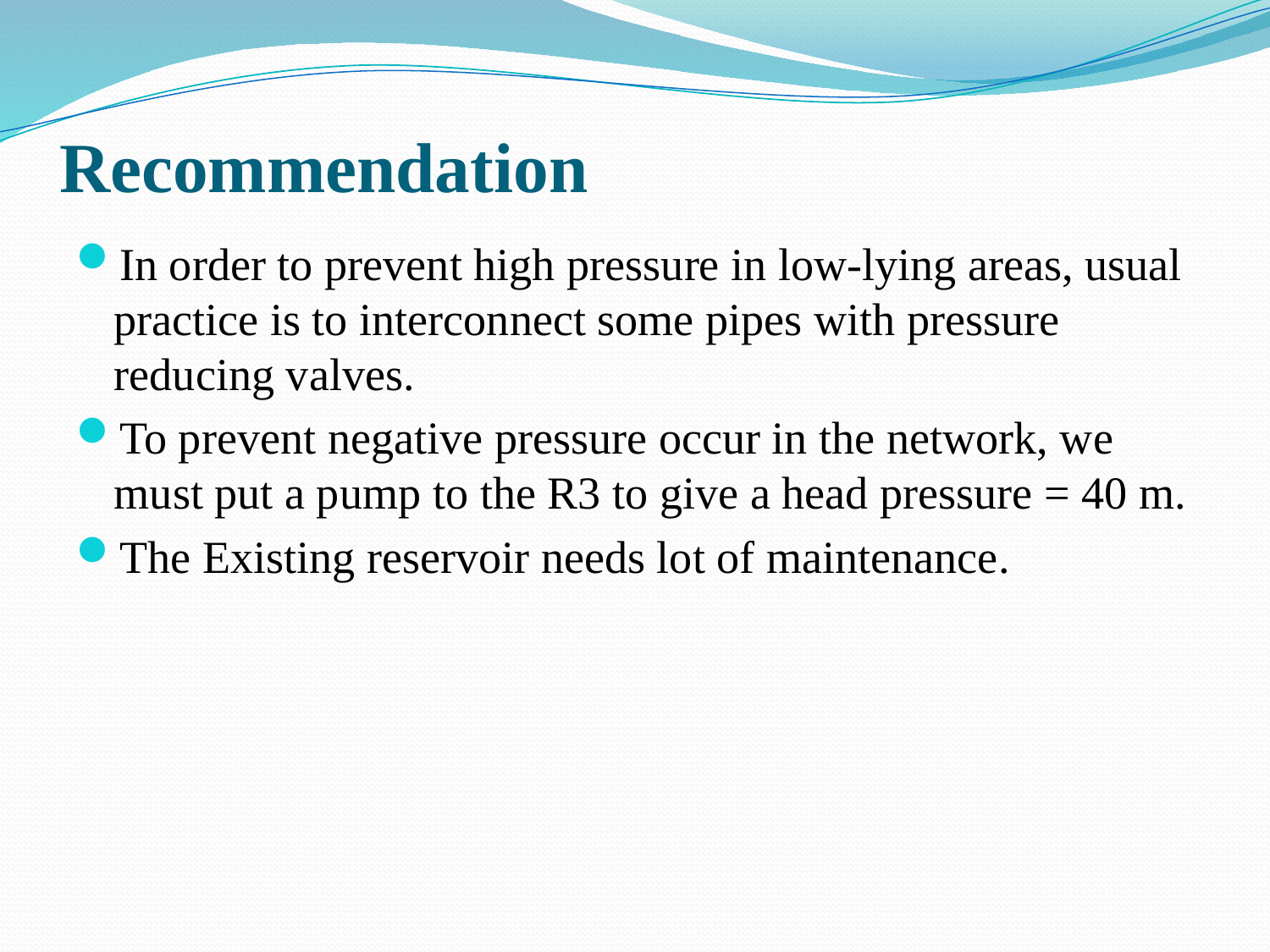

# Recommendation
In order to prevent high pressure in low-lying areas, usual practice is to interconnect some pipes with pressure reducing valves.
To prevent negative pressure occur in the network, we must put a pump to the R3 to give a head pressure = 40 m.
The Existing reservoir needs lot of maintenance.